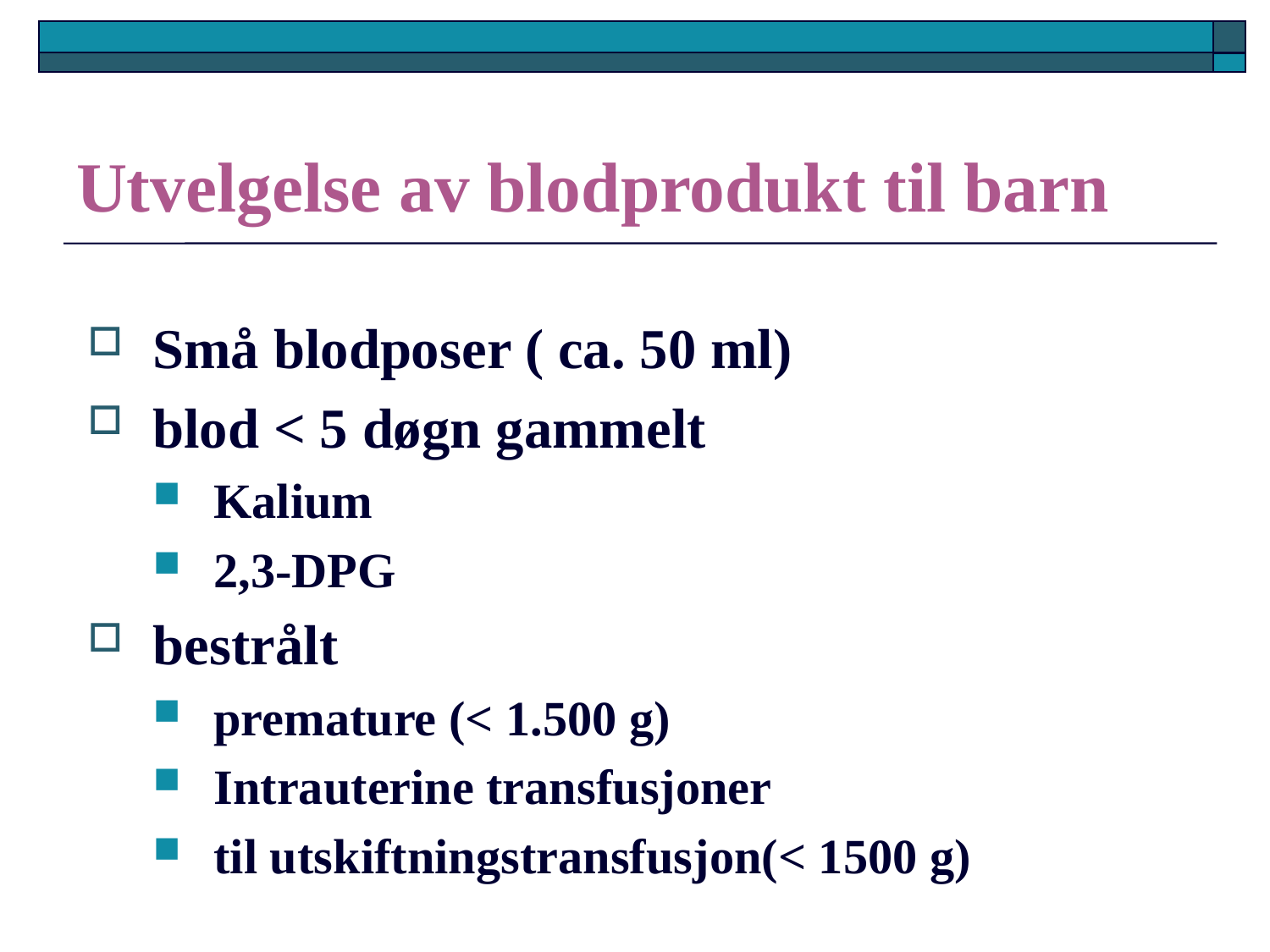

# Utvelgelse av blodprodukt til barn
Små blodposer ( ca. 50 ml)
blod < 5 døgn gammelt
Kalium
2,3-DPG
bestrålt
premature (< 1.500 g)
Intrauterine transfusjoner
til utskiftningstransfusjon(< 1500 g)